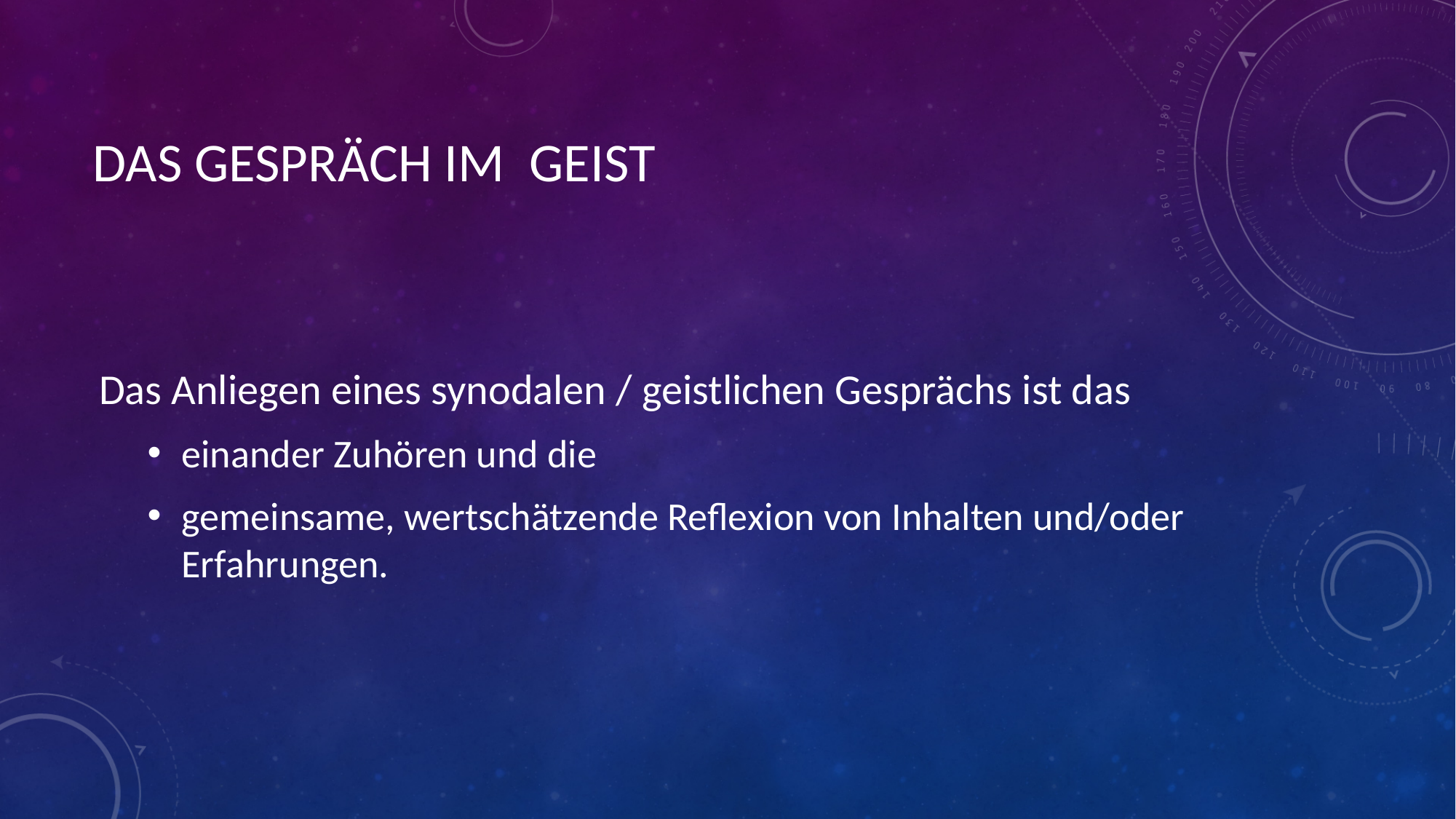

# Das gespräch im  geist

 Das Anliegen eines synodalen / geistlichen Gesprächs ist das
einander Zuhören und die
gemeinsame, wertschätzende Reflexion von Inhalten und/oder Erfahrungen.